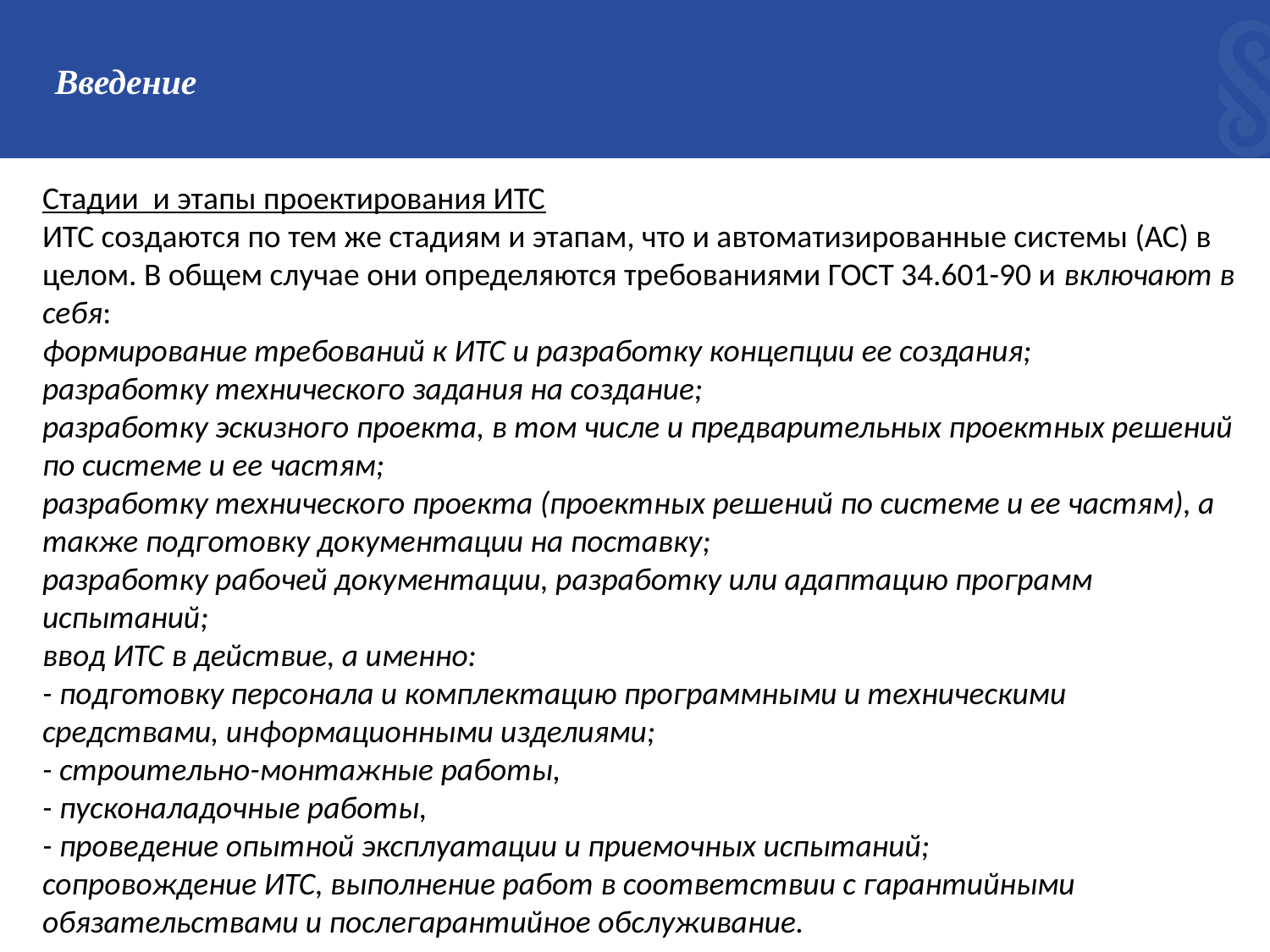

# Введение
Стадии  и этапы проектирования ИТС
ИТС создаются по тем же стадиям и этапам, что и автоматизированные системы (АС) в целом. В общем случае они определяются требованиями ГОСТ 34.601-90 и включают в себя:
формирование требований к ИТС и разработку концепции ее создания;
разработку технического задания на создание;
разработку эскизного проекта, в том числе и предварительных проектных решений по системе и ее частям;
разработку технического проекта (проектных решений по системе и ее частям), а также подготовку документации на поставку;
разработку рабочей документации, разработку или адаптацию программ испытаний;
ввод ИТС в действие, а именно:
- подготовку персонала и комплектацию программными и техническими средствами, информационными изделиями;
- строительно-монтажные работы,
- пусконаладочные работы,
- проведение опытной эксплуатации и приемочных испытаний;
сопровождение ИТС, выполнение работ в соответствии с гарантийными обязательствами и послегарантийное обслуживание.